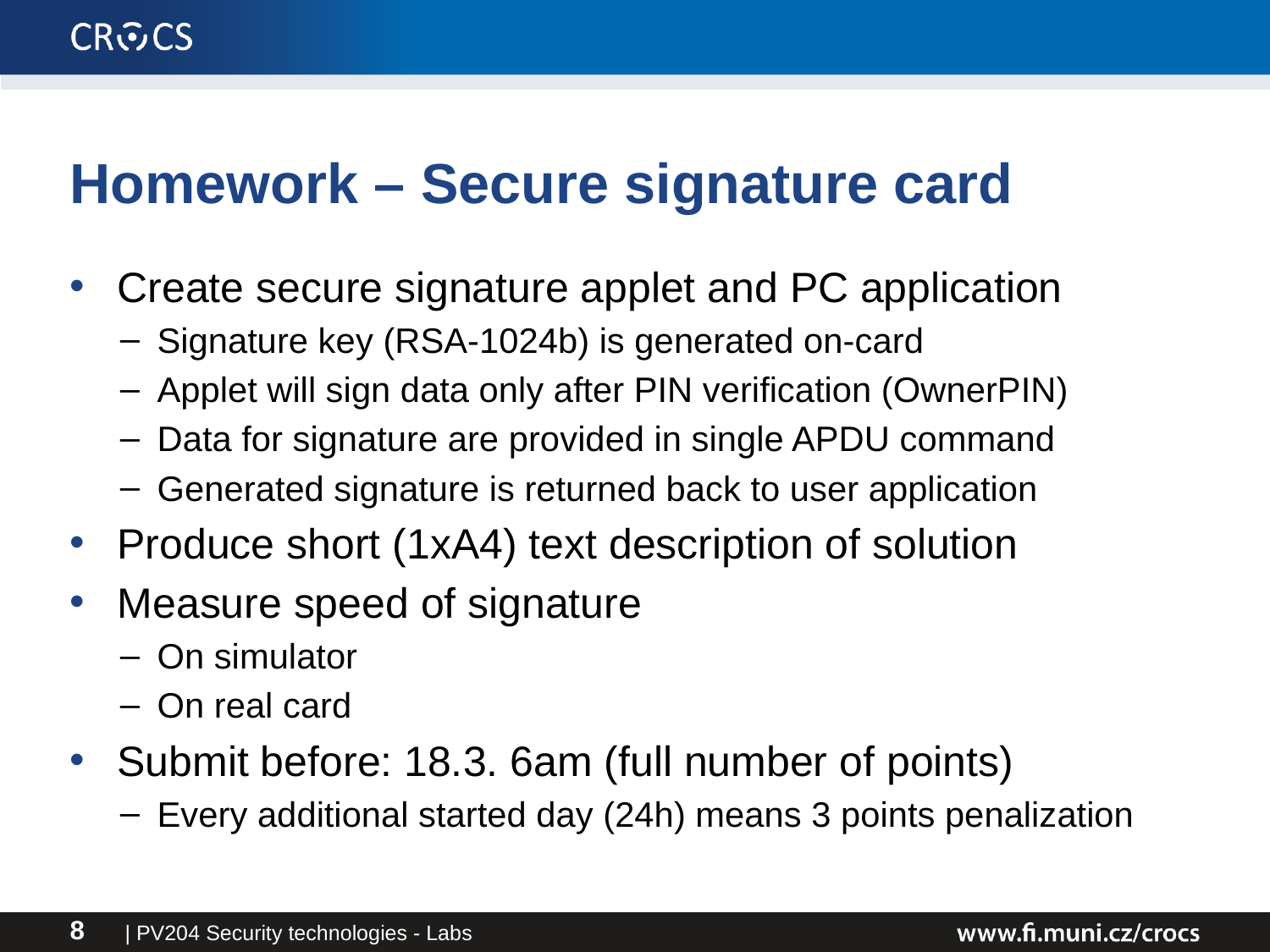

# Homework – Secure signature card
Create secure signature applet and PC application
Signature key (RSA-1024b) is generated on-card
Applet will sign data only after PIN verification (OwnerPIN)
Data for signature are provided in single APDU command
Generated signature is returned back to user application
Produce short (1xA4) text description of solution
Measure speed of signature
On simulator
On real card
Submit before: 18.3. 6am (full number of points)
Every additional started day (24h) means 3 points penalization

| PV204 Security technologies - Labs
8